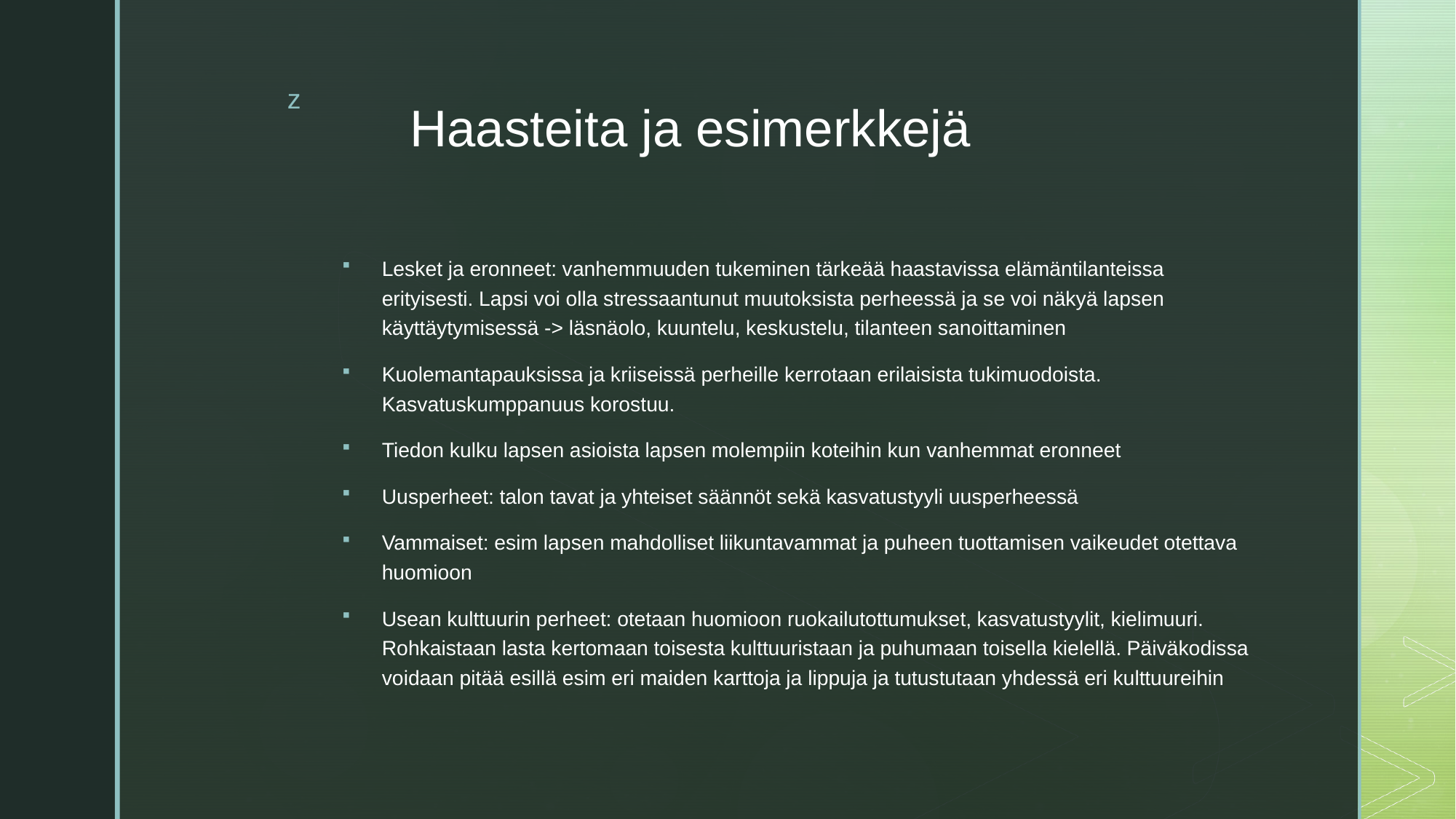

# Haasteita ja esimerkkejä
Lesket ja eronneet: vanhemmuuden tukeminen tärkeää haastavissa elämäntilanteissa erityisesti. Lapsi voi olla stressaantunut muutoksista perheessä ja se voi näkyä lapsen käyttäytymisessä -> läsnäolo, kuuntelu, keskustelu, tilanteen sanoittaminen
Kuolemantapauksissa ja kriiseissä perheille kerrotaan erilaisista tukimuodoista. Kasvatuskumppanuus korostuu.
Tiedon kulku lapsen asioista lapsen molempiin koteihin kun vanhemmat eronneet
Uusperheet: talon tavat ja yhteiset säännöt sekä kasvatustyyli uusperheessä
Vammaiset: esim lapsen mahdolliset liikuntavammat ja puheen tuottamisen vaikeudet otettava huomioon
Usean kulttuurin perheet: otetaan huomioon ruokailutottumukset, kasvatustyylit, kielimuuri. Rohkaistaan lasta kertomaan toisesta kulttuuristaan ja puhumaan toisella kielellä. Päiväkodissa voidaan pitää esillä esim eri maiden karttoja ja lippuja ja tutustutaan yhdessä eri kulttuureihin